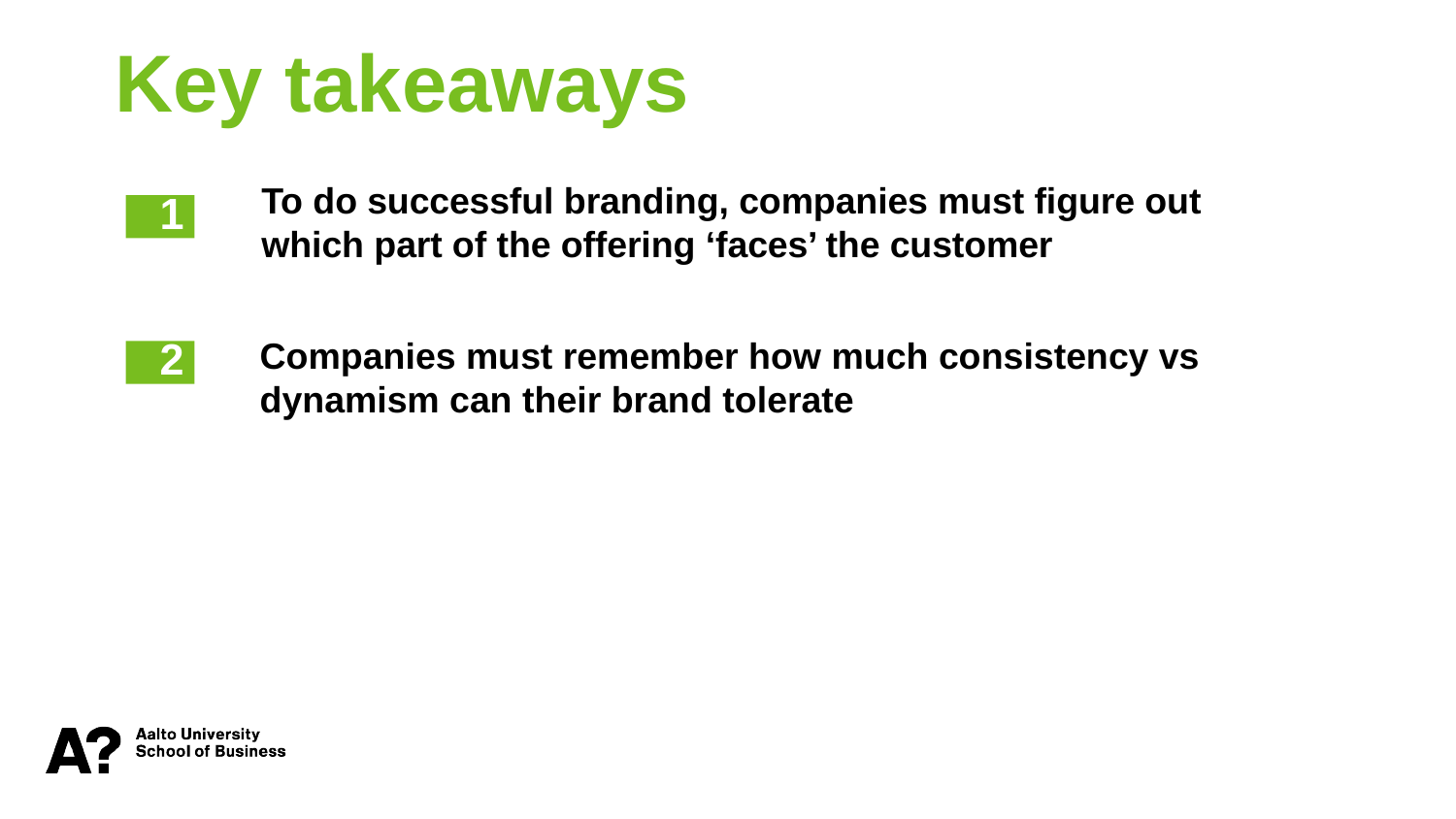

Key takeaways

To do successful branding, companies must figure out which part of the offering ‘faces’ the customer

Companies must remember how much consistency vs dynamism can their brand tolerate
1
2